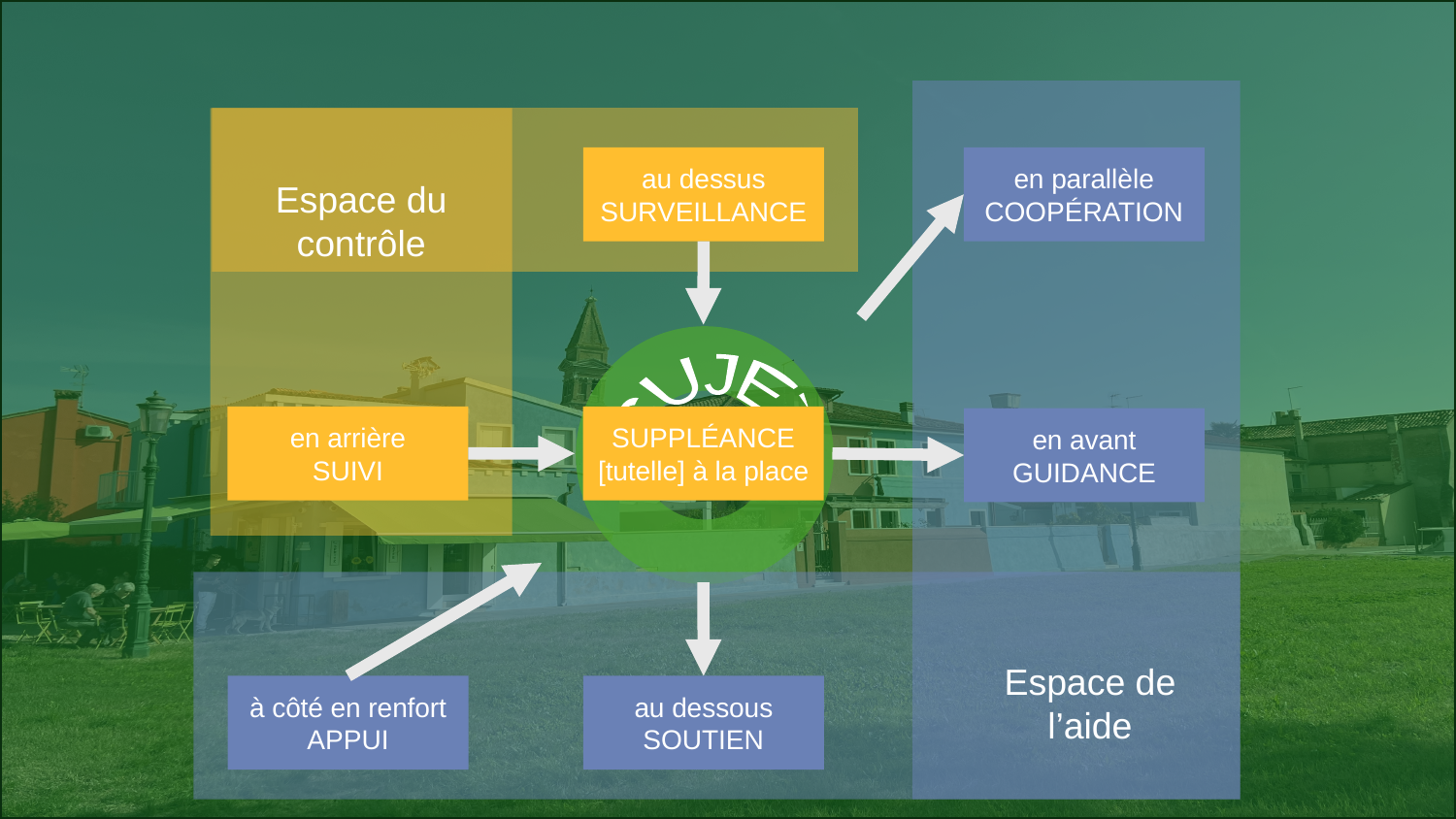

Espace de l’aide

Espace du contrôle

au dessus
SURVEILLANCE
en parallèle
COOPÉRATION

SUJET
en arrière
SUIVI
SUPPLÉANCE
[tutelle] à la place
en avant
GUIDANCE
à côté en renfort
APPUI
au dessous
SOUTIEN